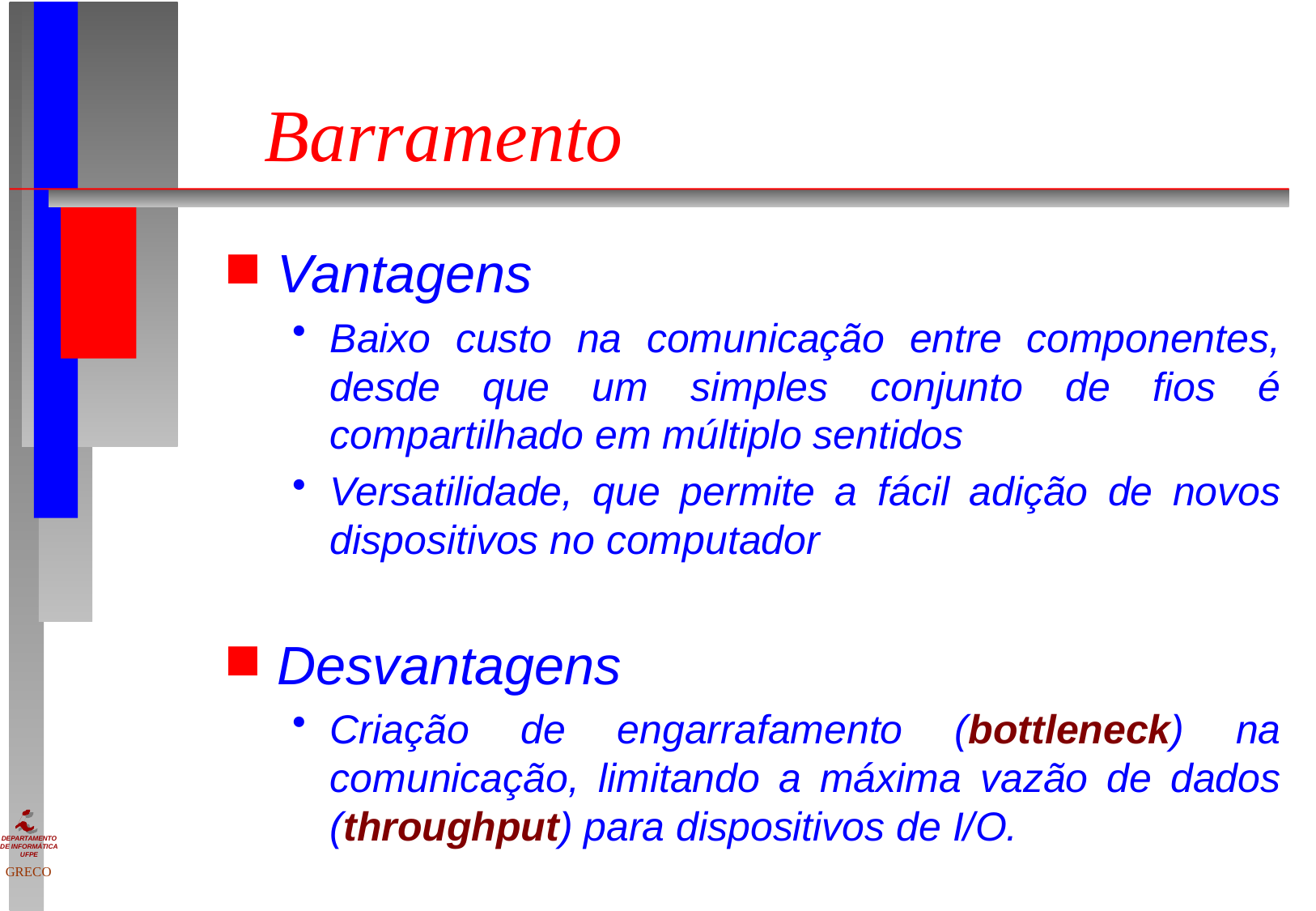

# Barramento
Vantagens
Baixo custo na comunicação entre componentes, desde que um simples conjunto de fios é compartilhado em múltiplo sentidos
Versatilidade, que permite a fácil adição de novos dispositivos no computador

Desvantagens
Criação de engarrafamento (bottleneck) na comunicação, limitando a máxima vazão de dados (throughput) para dispositivos de I/O.